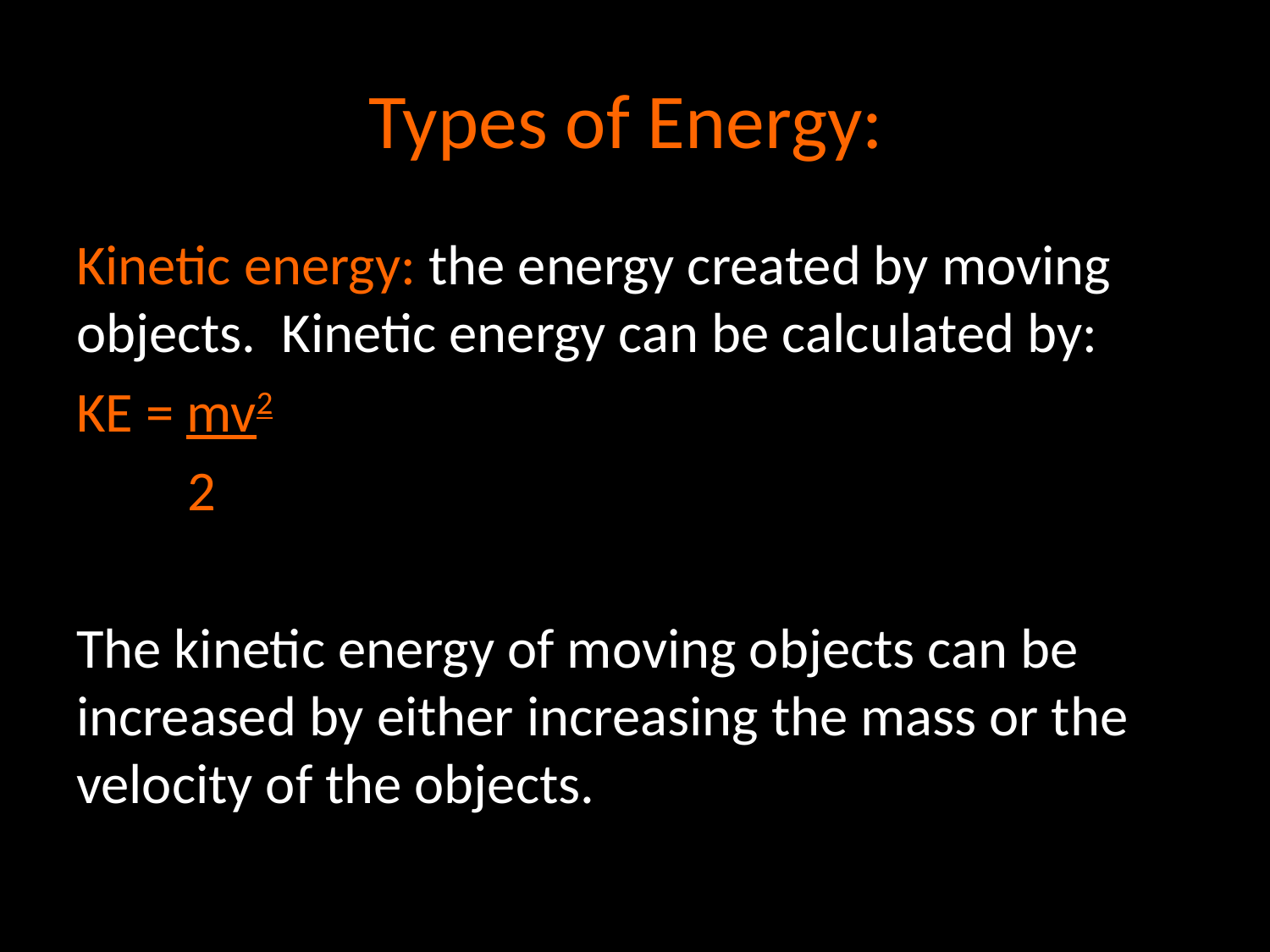

# Types of Energy:
Kinetic energy: the energy created by moving objects.  Kinetic energy can be calculated by:
KE = mv2
               2

The kinetic energy of moving objects can be increased by either increasing the mass or the velocity of the objects.